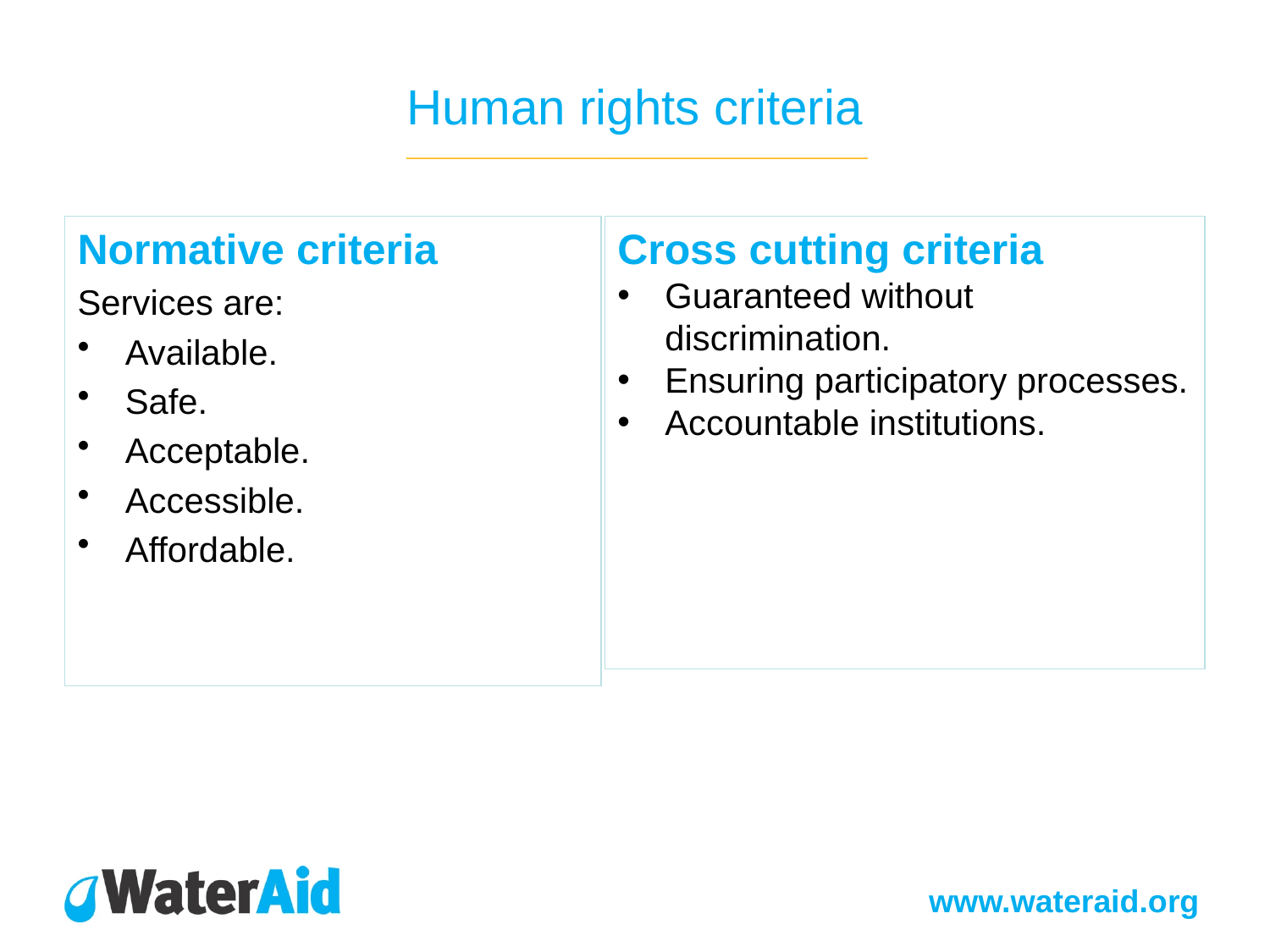

# Human rights criteria _______________________________________
Normative criteria
Services are:
Available.
Safe.
Acceptable.
Accessible.
Affordable.
Cross cutting criteria
Guaranteed without discrimination.
Ensuring participatory processes.
Accountable institutions.